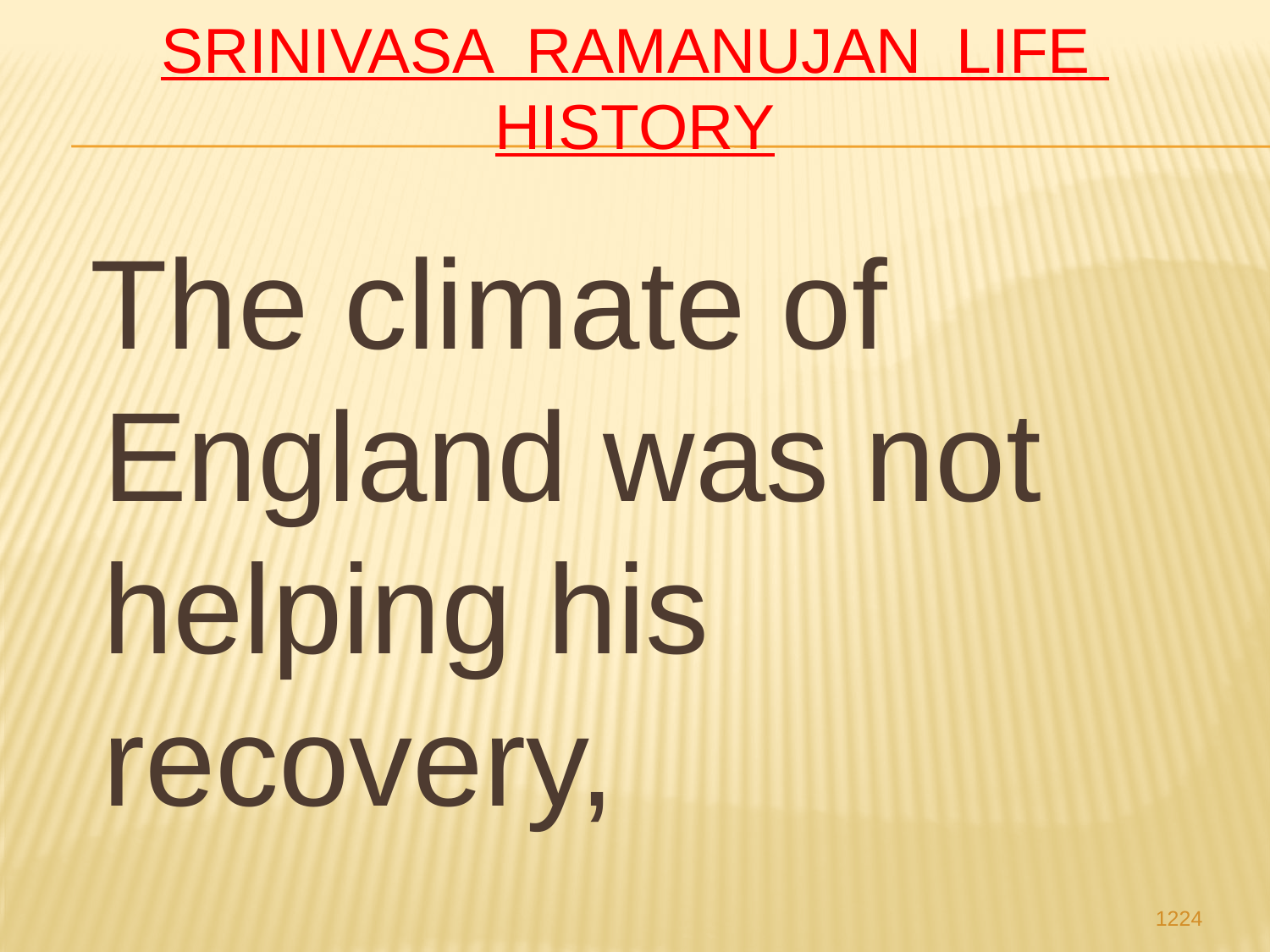

# Srinivasa  Ramanujan  life  history
 The climate of England was not helping his recovery,

1224